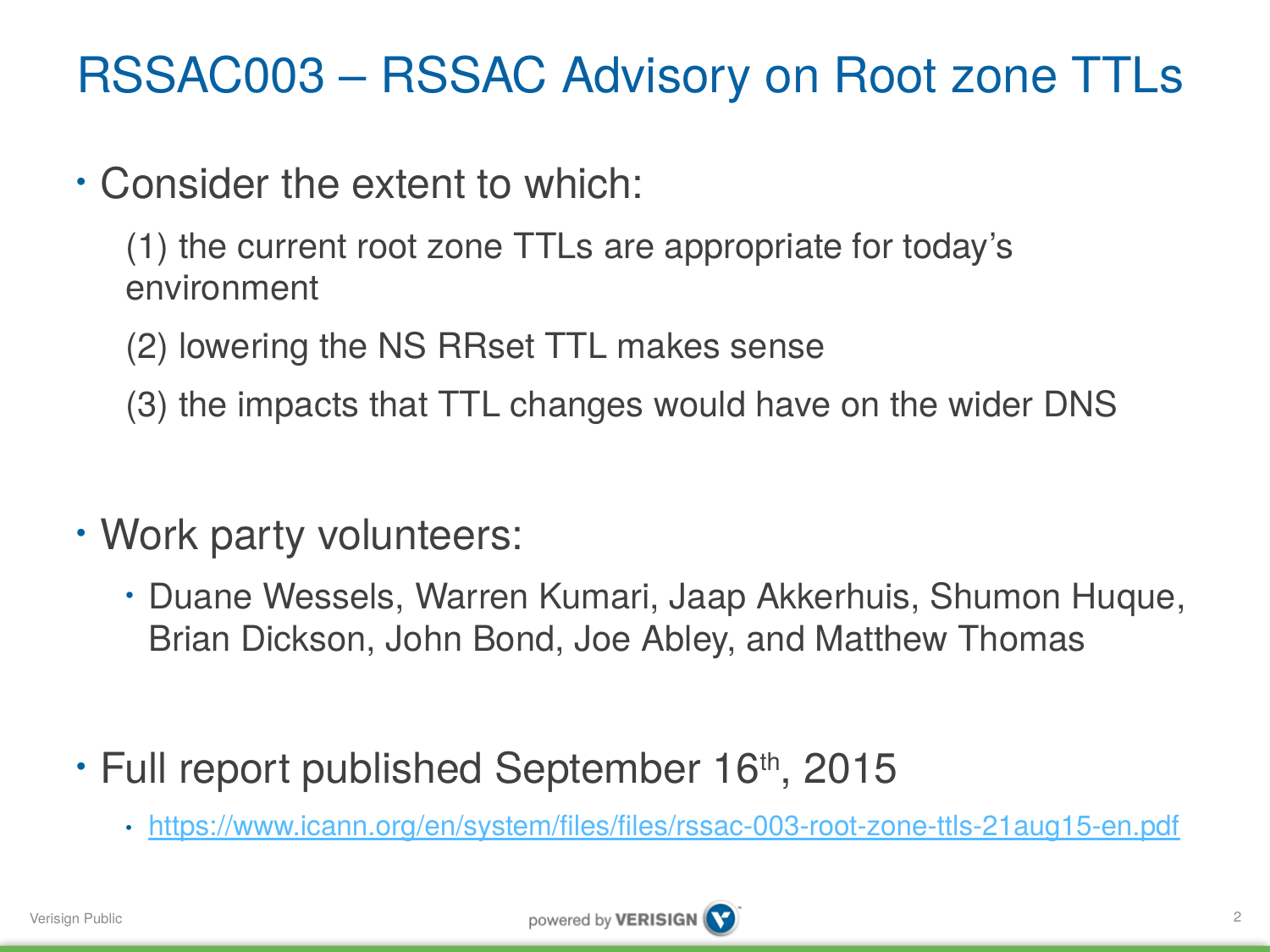

# RSSAC003 – RSSAC Advisory on Root zone TTLs
Consider the extent to which:
(1) the current root zone TTLs are appropriate for today’s environment
(2) lowering the NS RRset TTL makes sense
(3) the impacts that TTL changes would have on the wider DNS

Work party volunteers:
Duane Wessels, Warren Kumari, Jaap Akkerhuis, Shumon Huque, Brian Dickson, John Bond, Joe Abley, and Matthew Thomas

Full report published September 16th, 2015
https://www.icann.org/en/system/files/files/rssac-003-root-zone-ttls-21aug15-en.pdf
2